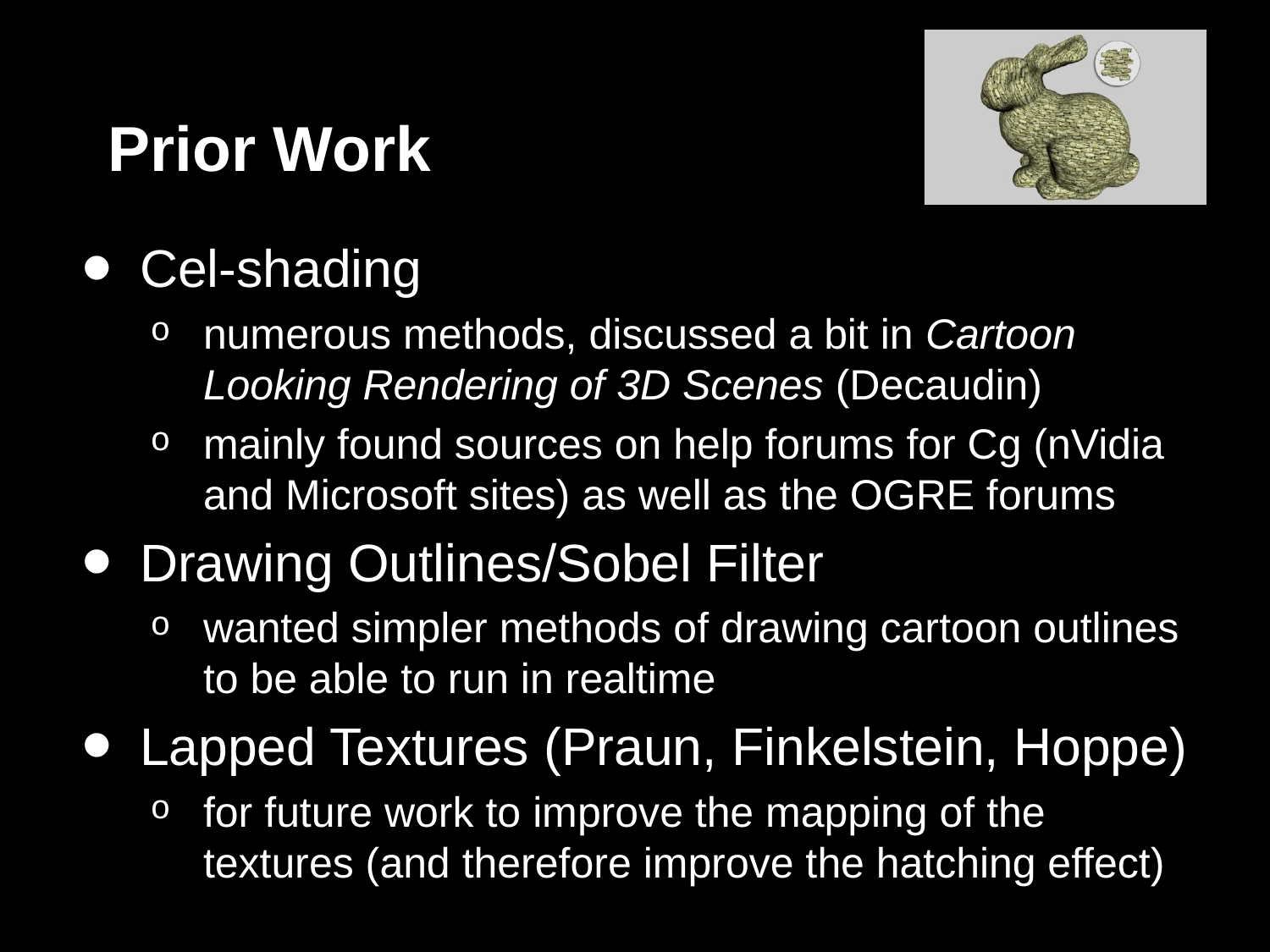

# Prior Work
Cel-shading
numerous methods, discussed a bit in Cartoon Looking Rendering of 3D Scenes (Decaudin)
mainly found sources on help forums for Cg (nVidia and Microsoft sites) as well as the OGRE forums
Drawing Outlines/Sobel Filter
wanted simpler methods of drawing cartoon outlines to be able to run in realtime
Lapped Textures (Praun, Finkelstein, Hoppe)
for future work to improve the mapping of the textures (and therefore improve the hatching effect)